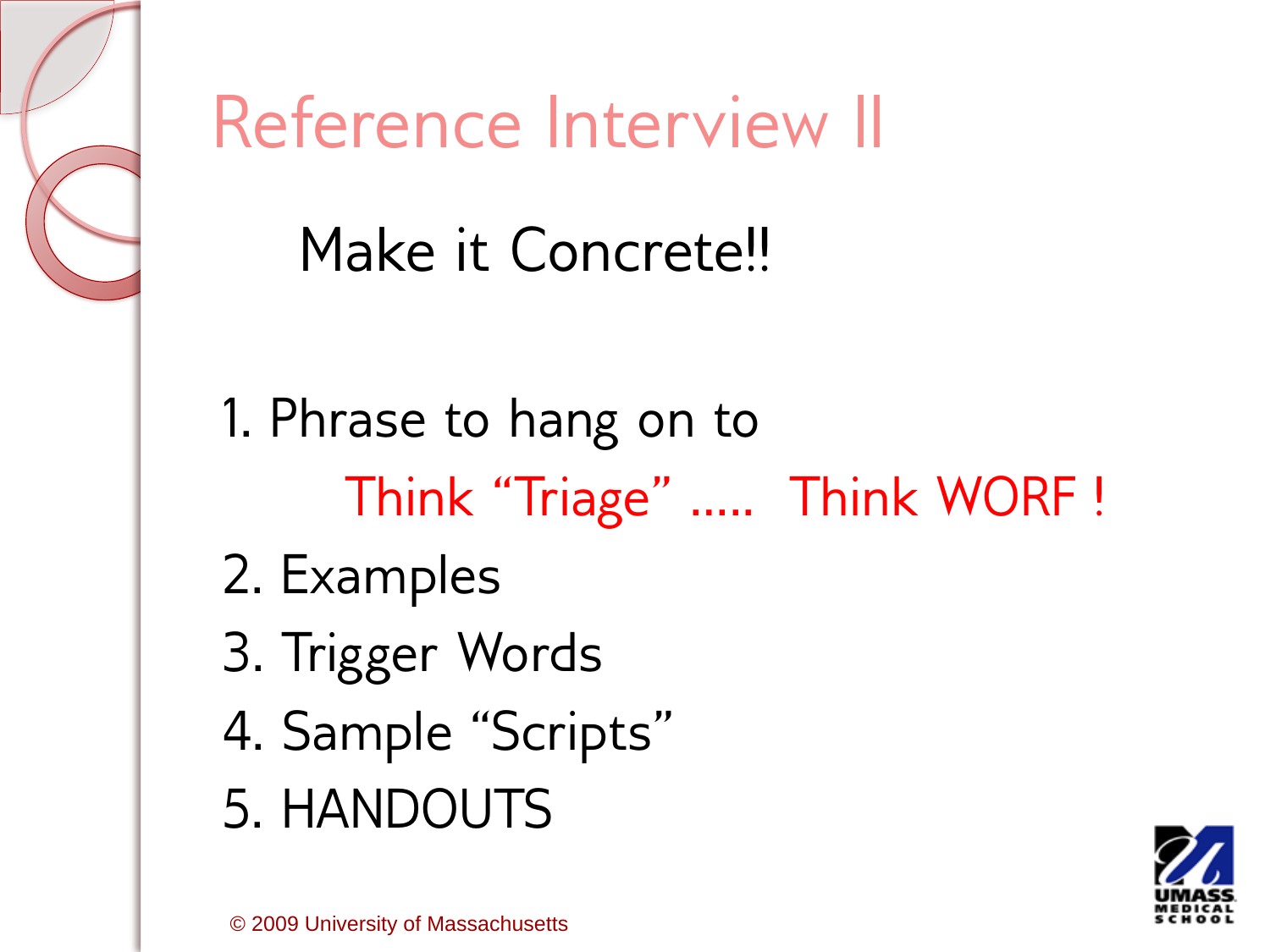

# Reference Interview II
    Make it Concrete!!

1. Phrase to hang on to
Think “Triage” …..  Think WORF !
2. Examples
3. Trigger Words
4. Sample “Scripts”
5. HANDOUTS

 © 2009 University of Massachusetts